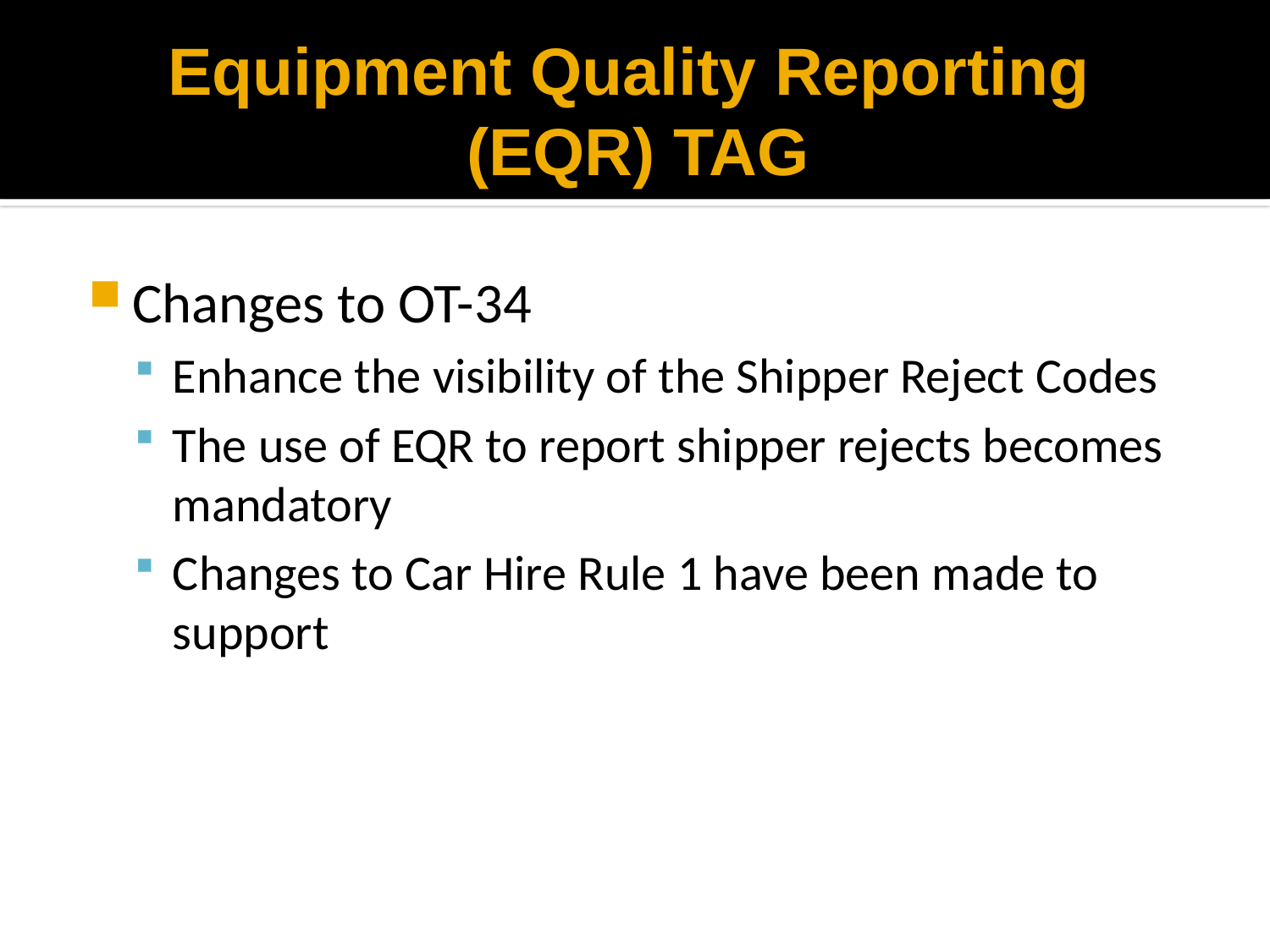

# Equipment Quality Reporting (EQR) TAG
Changes to OT-34
Enhance the visibility of the Shipper Reject Codes
The use of EQR to report shipper rejects becomes mandatory
Changes to Car Hire Rule 1 have been made to support